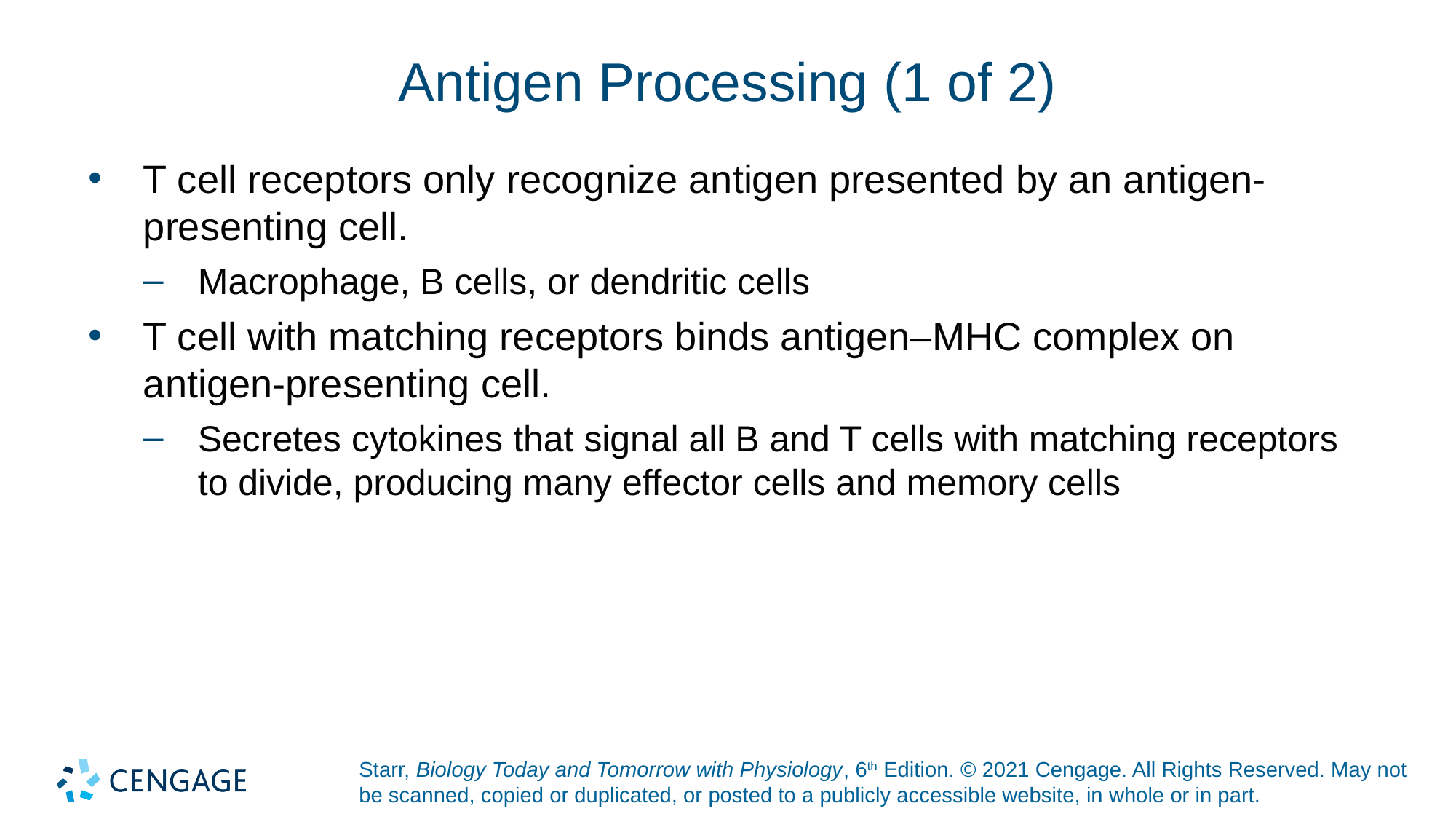

# Antigen Processing (1 of 2)
T cell receptors only recognize antigen presented by an antigen-presenting cell.
Macrophage, B cells, or dendritic cells
T cell with matching receptors binds antigen–MHC complex on antigen-presenting cell.
Secretes cytokines that signal all B and T cells with matching receptors to divide, producing many effector cells and memory cells